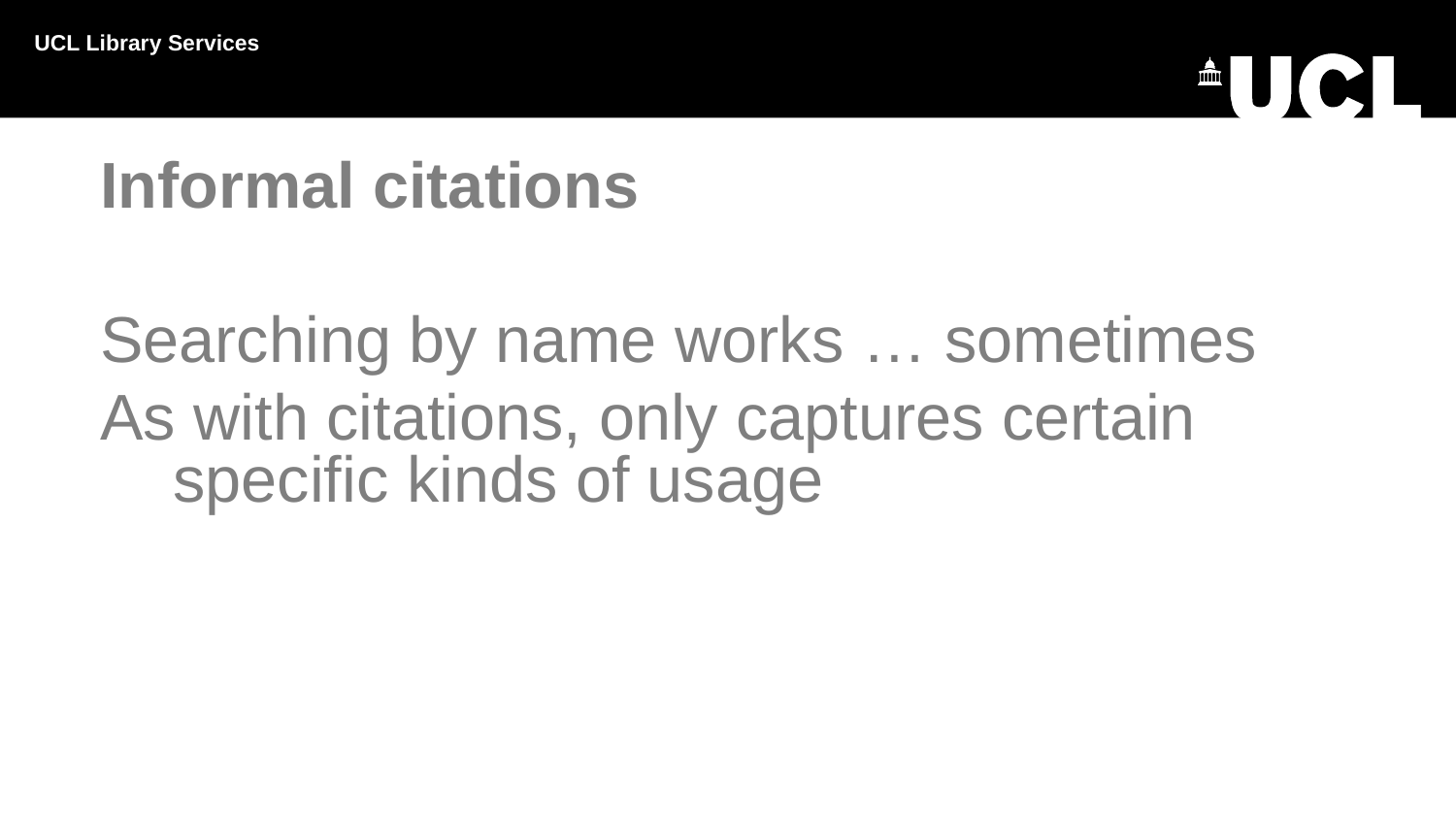

UCL Library Services

Informal citations

Searching by name works … sometimes
As with citations, only captures certain specific kinds of usage